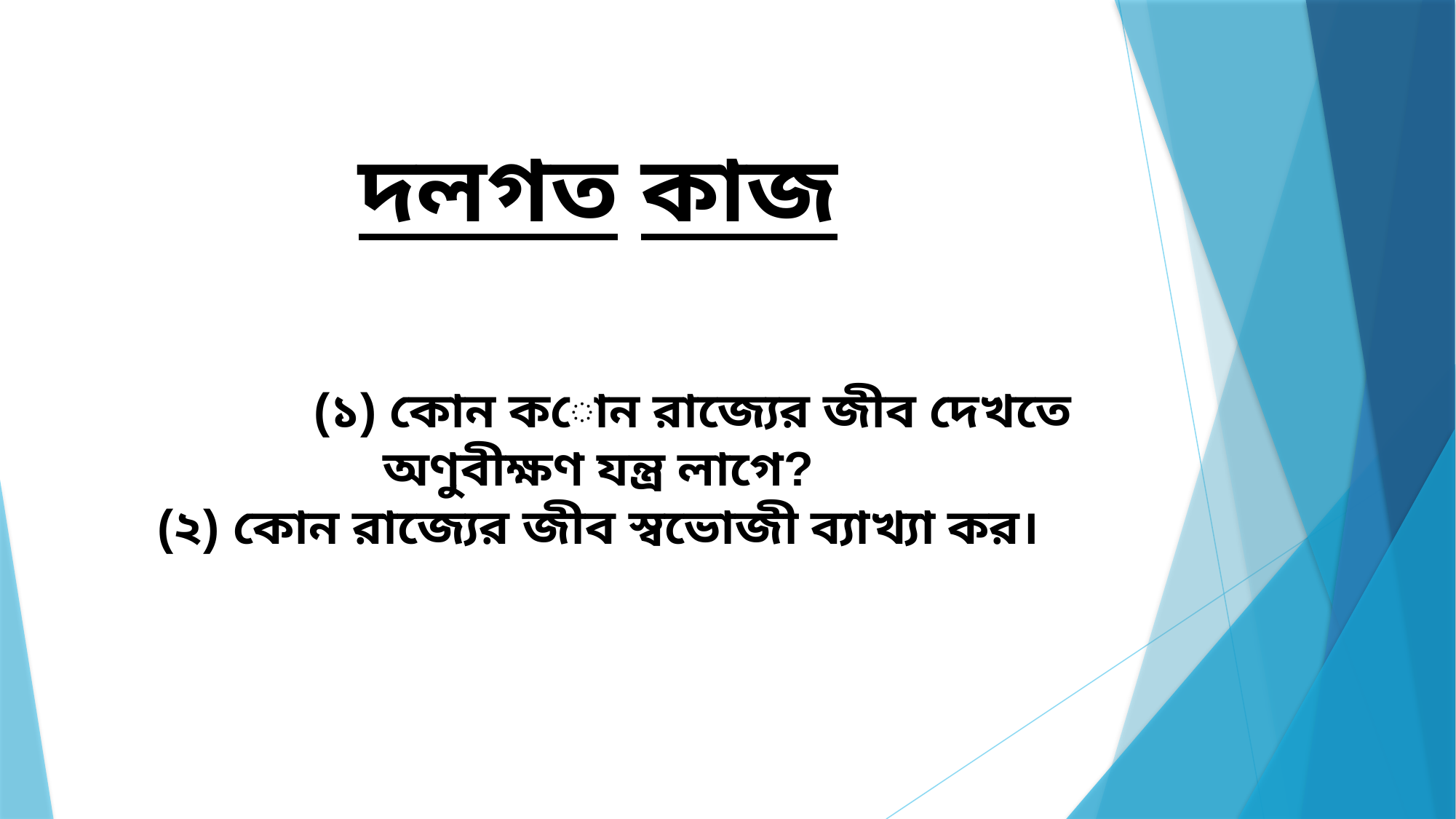

দলগত কাজ

              (১) কোন কোন রাজ্যের জীব দেখতে অণুবীক্ষণ যন্ত্র লাগে?
(২) কোন রাজ্যের জীব স্বভোজী ব্যাখ্যা কর।